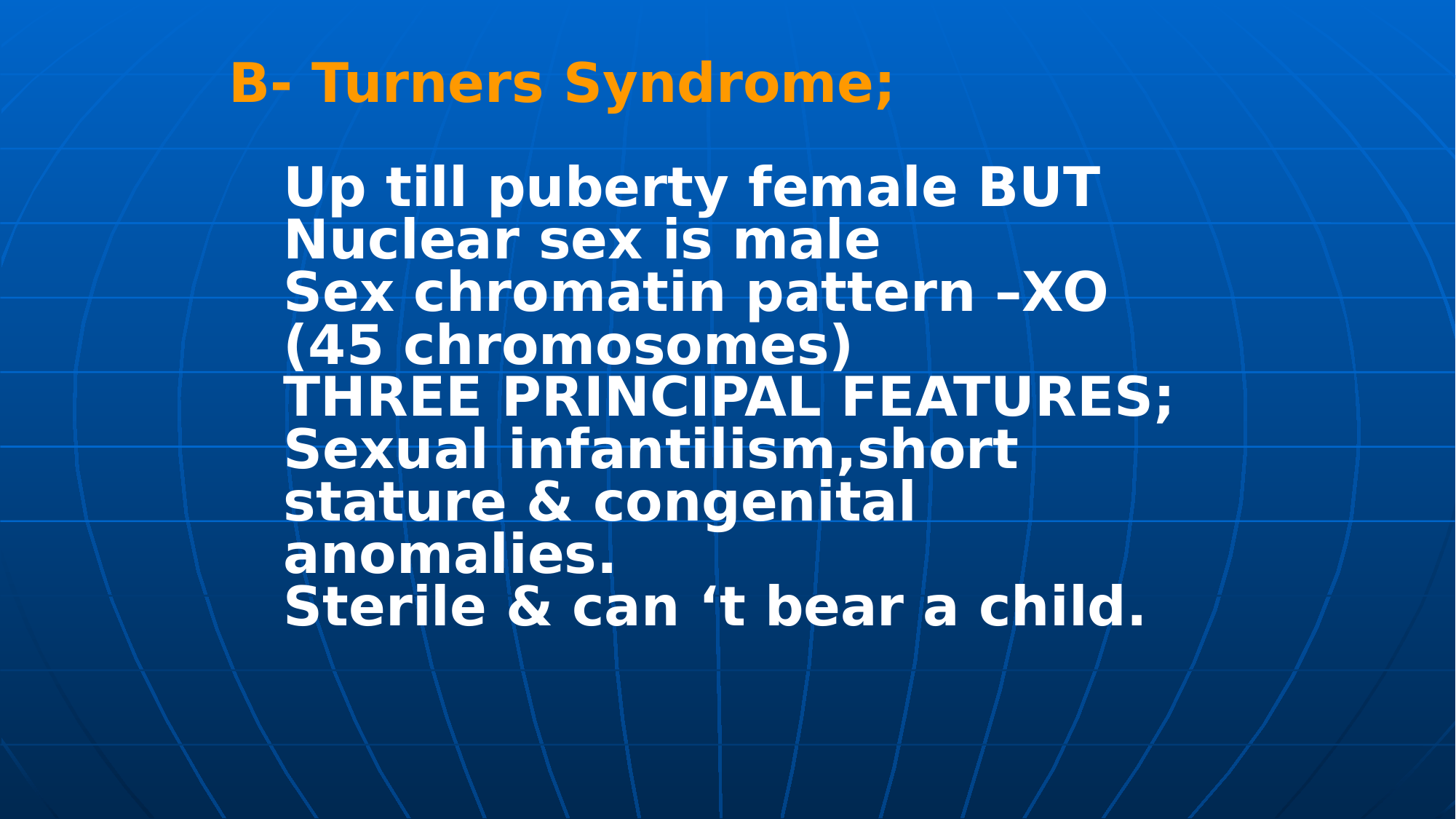

B- Turners Syndrome;

Up till puberty female BUT
Nuclear sex is male
Sex chromatin pattern –XO (45 chromosomes)
THREE PRINCIPAL FEATURES;
Sexual infantilism,short stature & congenital anomalies.
Sterile & can ‘t bear a child.